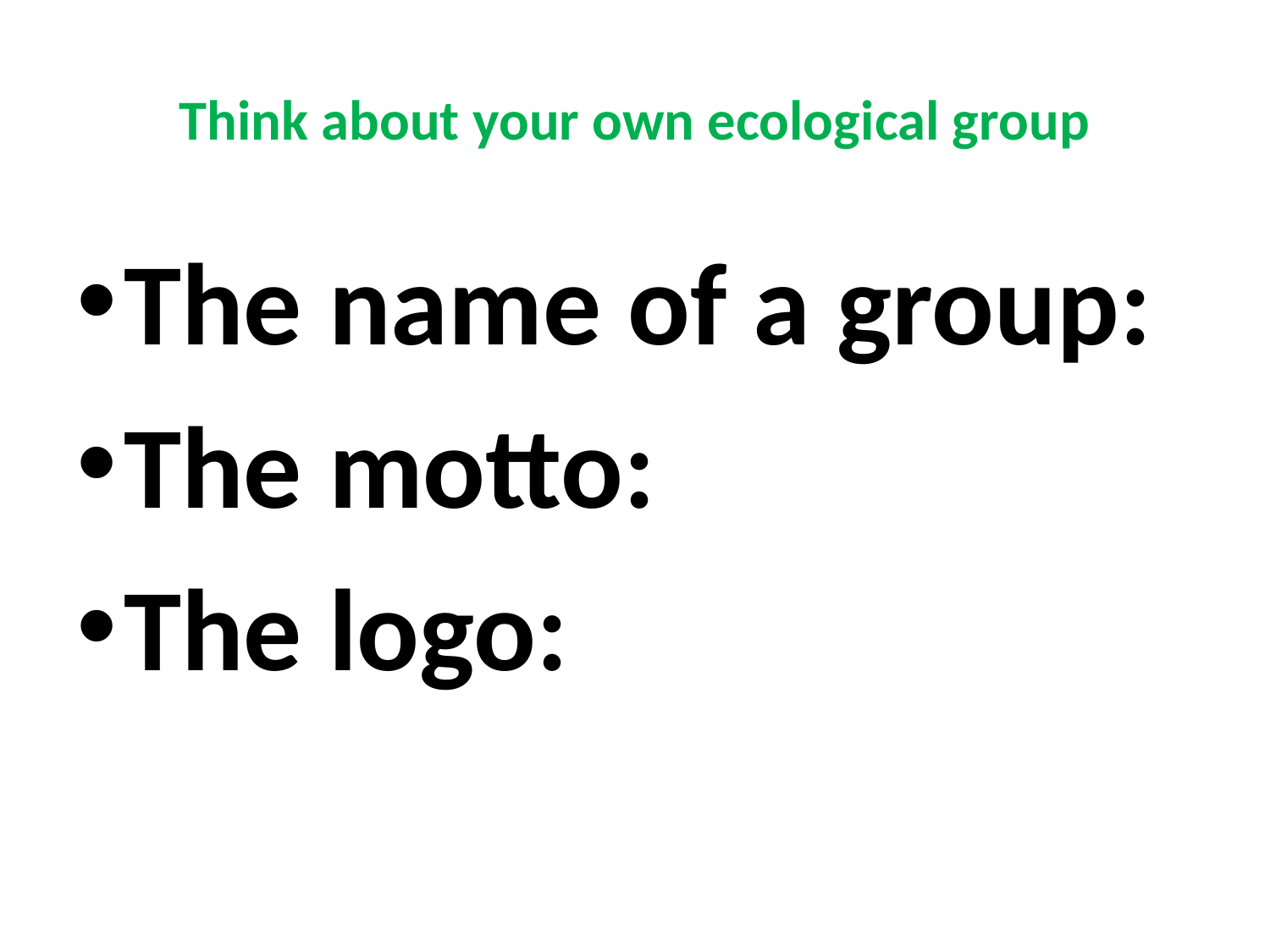

# Think about your own ecological group
The name of a group:
The motto:
The logo: